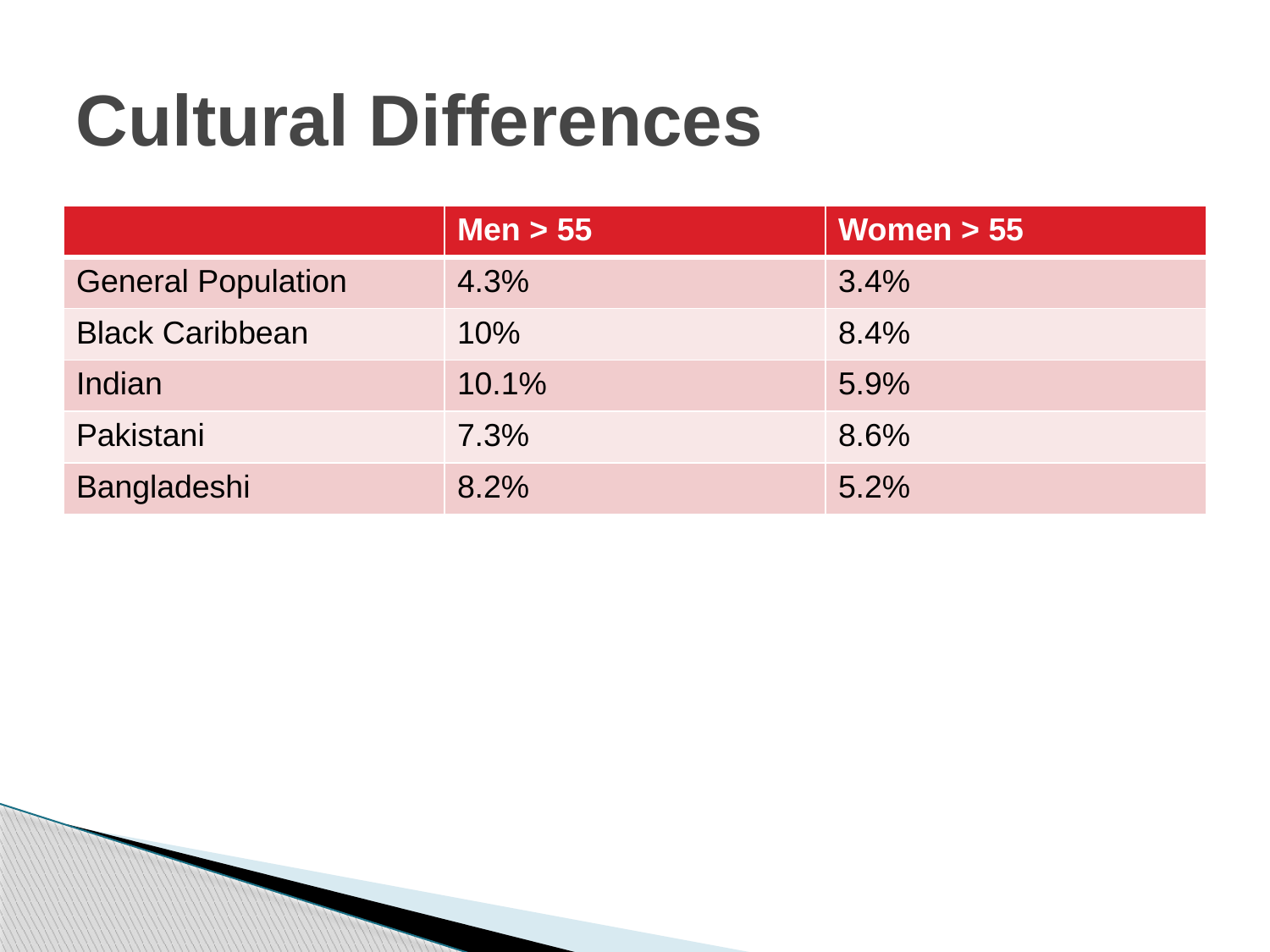

# Cultural Differences
|  | Men > 55 | Women > 55 |
| --- | --- | --- |
| General Population | 4.3% | 3.4% |
| Black Caribbean | 10% | 8.4% |
| Indian | 10.1% | 5.9% |
| Pakistani | 7.3% | 8.6% |
| Bangladeshi | 8.2% | 5.2% |